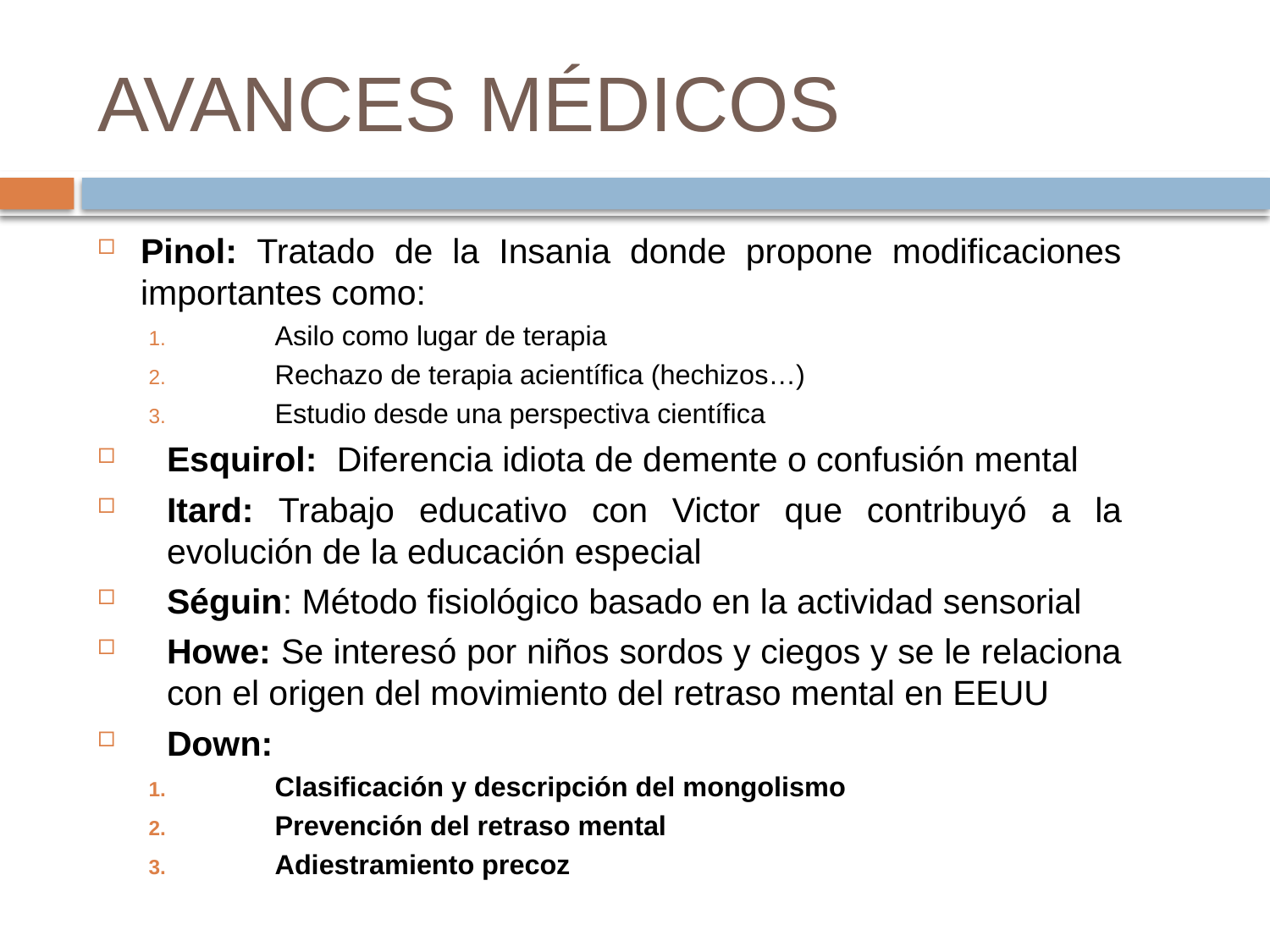

# AVANCES MÉDICOS
Pinol: Tratado de la Insania donde propone modificaciones importantes como:
Asilo como lugar de terapia
Rechazo de terapia acientífica (hechizos…)
Estudio desde una perspectiva científica
Esquirol:  Diferencia idiota de demente o confusión mental
Itard: Trabajo educativo con Victor que contribuyó a la evolución de la educación especial
Séguin: Método fisiológico basado en la actividad sensorial
Howe: Se interesó por niños sordos y ciegos y se le relaciona con el origen del movimiento del retraso mental en EEUU
Down:
Clasificación y descripción del mongolismo
Prevención del retraso mental
Adiestramiento precoz